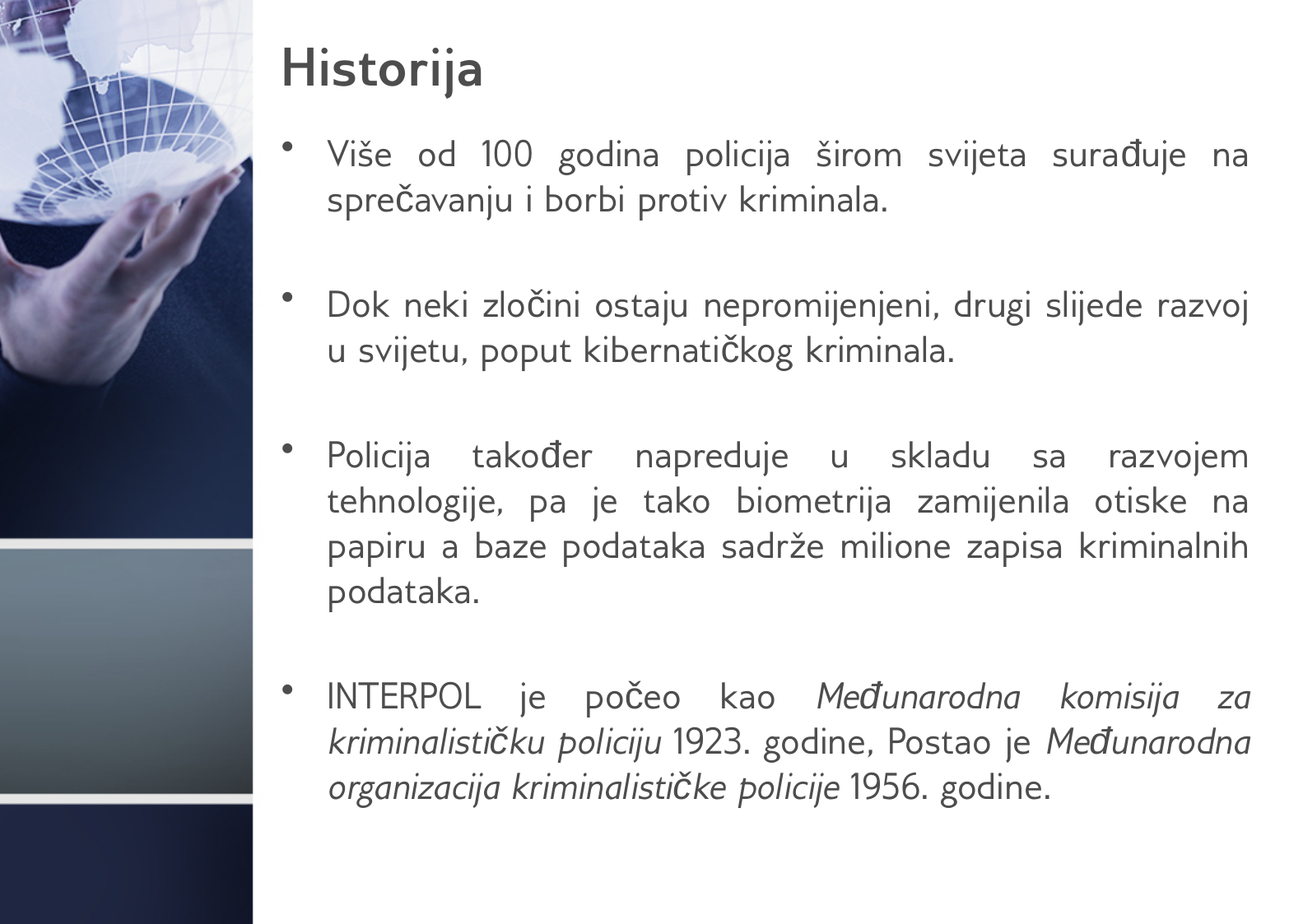

# Historija
Više od 100 godina policija širom svijeta surađuje na sprečavanju i borbi protiv kriminala.

Dok neki zločini ostaju nepromijenjeni, drugi slijede razvoj u svijetu, poput kibernatičkog kriminala.

Policija također napreduje u skladu sa razvojem tehnologije, pa je tako biometrija zamijenila otiske na papiru a baze podataka sadrže milione zapisa kriminalnih podataka.

INTERPOL je počeo kao Međunarodna komisija za kriminalističku policiju 1923. godine, Postao je Međunarodna organizacija kriminalističke policije 1956. godine.